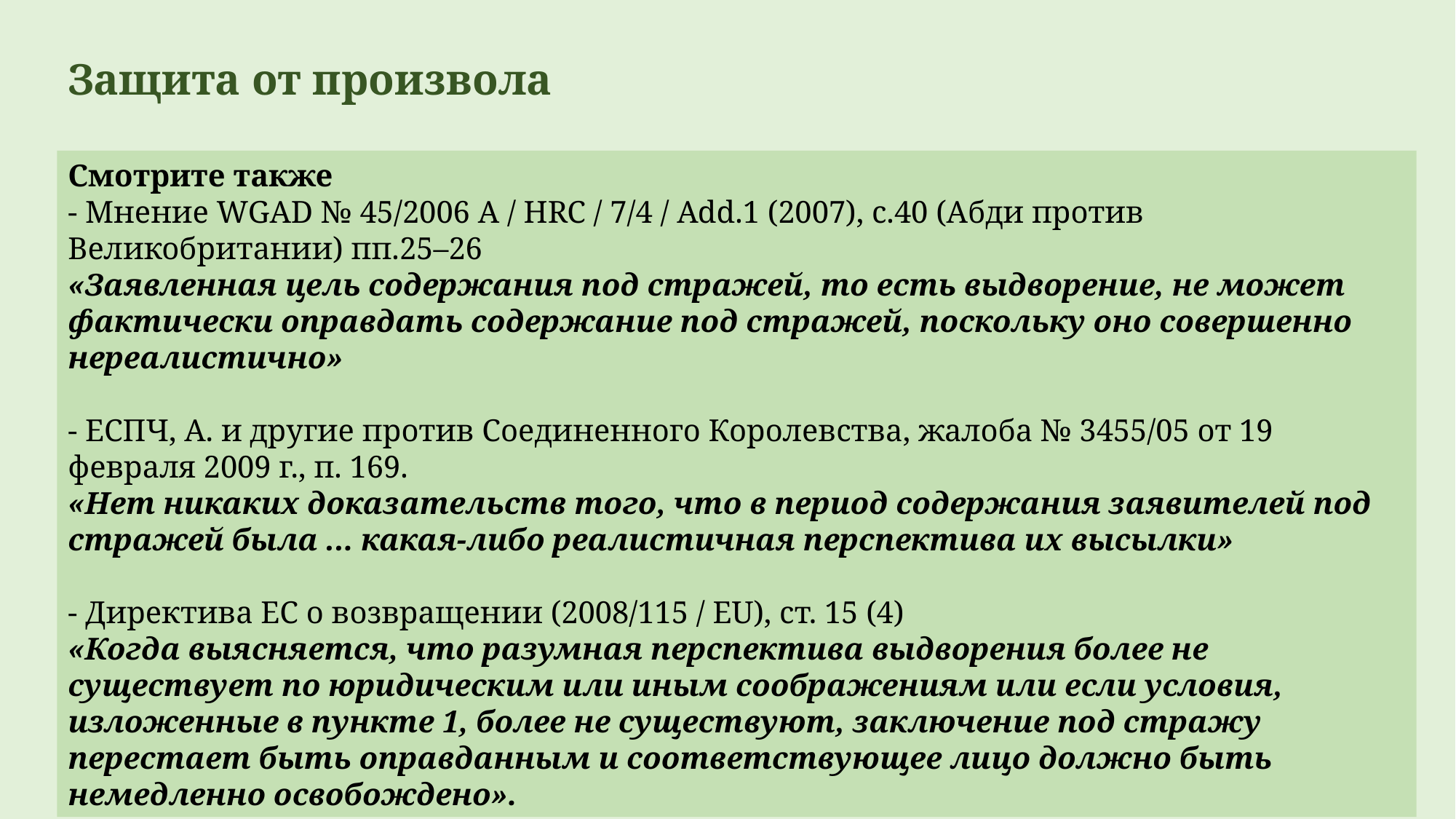

Защита от произвола
Смотрите также
- Мнение WGAD № 45/2006 A / HRC / 7/4 / Add.1 (2007), с.40 (Абди против Великобритании) пп.25–26
«Заявленная цель содержания под стражей, то есть выдворение, не может фактически оправдать содержание под стражей, поскольку оно совершенно нереалистично»

- ЕСПЧ, А. и другие против Соединенного Королевства, жалоба № 3455/05 от 19 февраля 2009 г., п. 169.
«Нет никаких доказательств того, что в период содержания заявителей под стражей была ... какая-либо реалистичная перспектива их высылки»

- Директива ЕС о возвращении (2008/115 / EU), ст. 15 (4)
«Когда выясняется, что разумная перспектива выдворения более не существует по юридическим или иным соображениям или если условия, изложенные в пункте 1, более не существуют, заключение под стражу перестает быть оправданным и соответствующее лицо должно быть немедленно освобождено».